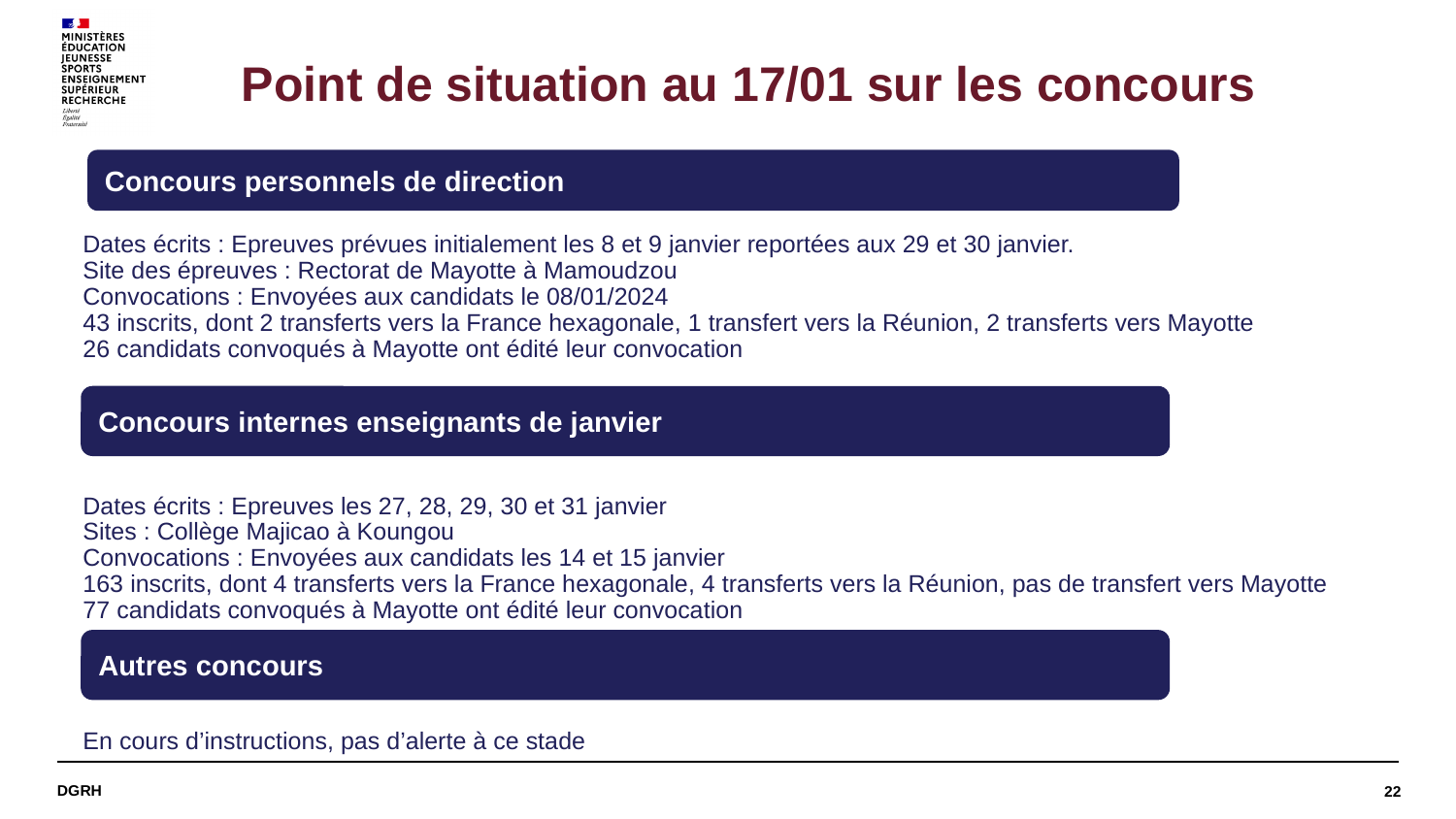

Point de situation au 17/01 sur les concours
Concours personnels de direction

Dates écrits : Epreuves prévues initialement les 8 et 9 janvier reportées aux 29 et 30 janvier.
Site des épreuves : Rectorat de Mayotte à Mamoudzou
Convocations : Envoyées aux candidats le 08/01/2024
43 inscrits, dont 2 transferts vers la France hexagonale, 1 transfert vers la Réunion, 2 transferts vers Mayotte
26 candidats convoqués à Mayotte ont édité leur convocation

Dates écrits : Epreuves les 27, 28, 29, 30 et 31 janvier
Sites : Collège Majicao à Koungou
Convocations : Envoyées aux candidats les 14 et 15 janvier
163 inscrits, dont 4 transferts vers la France hexagonale, 4 transferts vers la Réunion, pas de transfert vers Mayotte
77 candidats convoqués à Mayotte ont édité leur convocation

En cours d’instructions, pas d’alerte à ce stade

Concours internes enseignants de janvier
Autres concours
DGRH
22